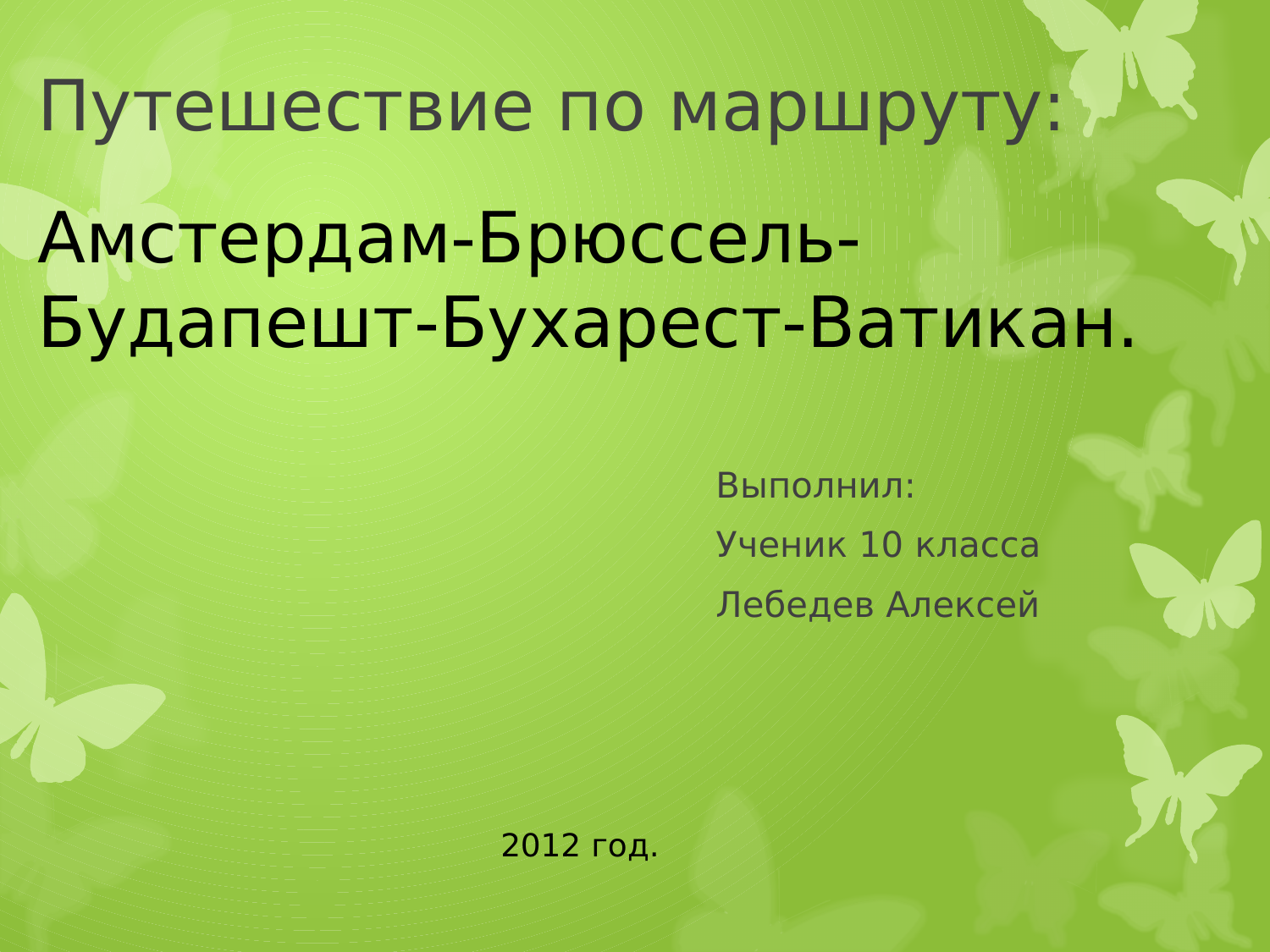

# Путешествие по маршруту:
Амстердам-Брюссель-Будапешт-Бухарест-Ватикан.
Выполнил:
Ученик 10 класса
Лебедев Алексей
2012 год.